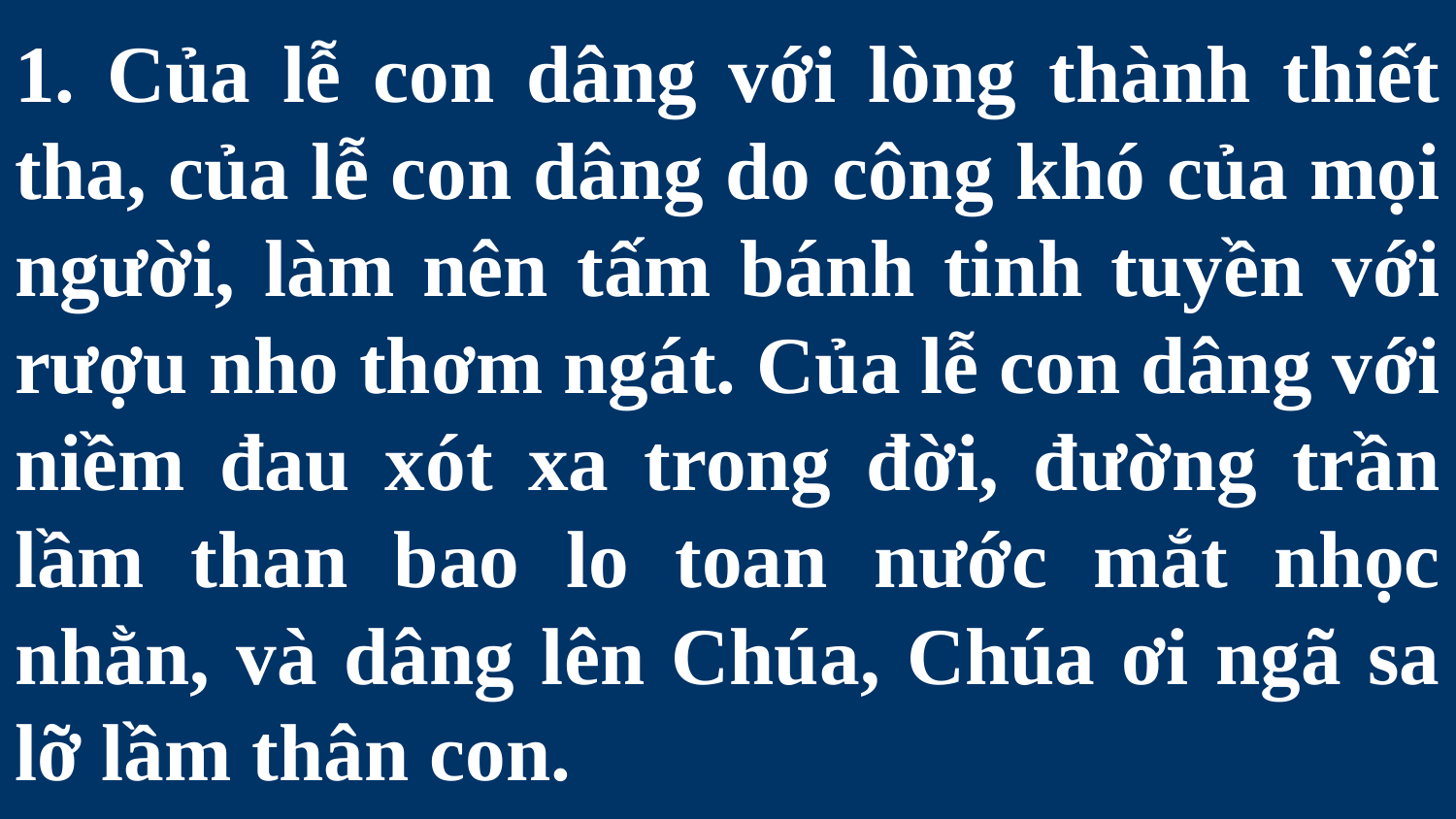

# 1. Của lễ con dâng với lòng thành thiết tha, của lễ con dâng do công khó của mọi người, làm nên tấm bánh tinh tuyền với rượu nho thơm ngát. Của lễ con dâng với niềm đau xót xa trong đời, đường trần lầm than bao lo toan nước mắt nhọc nhằn, và dâng lên Chúa, Chúa ơi ngã sa lỡ lầm thân con.